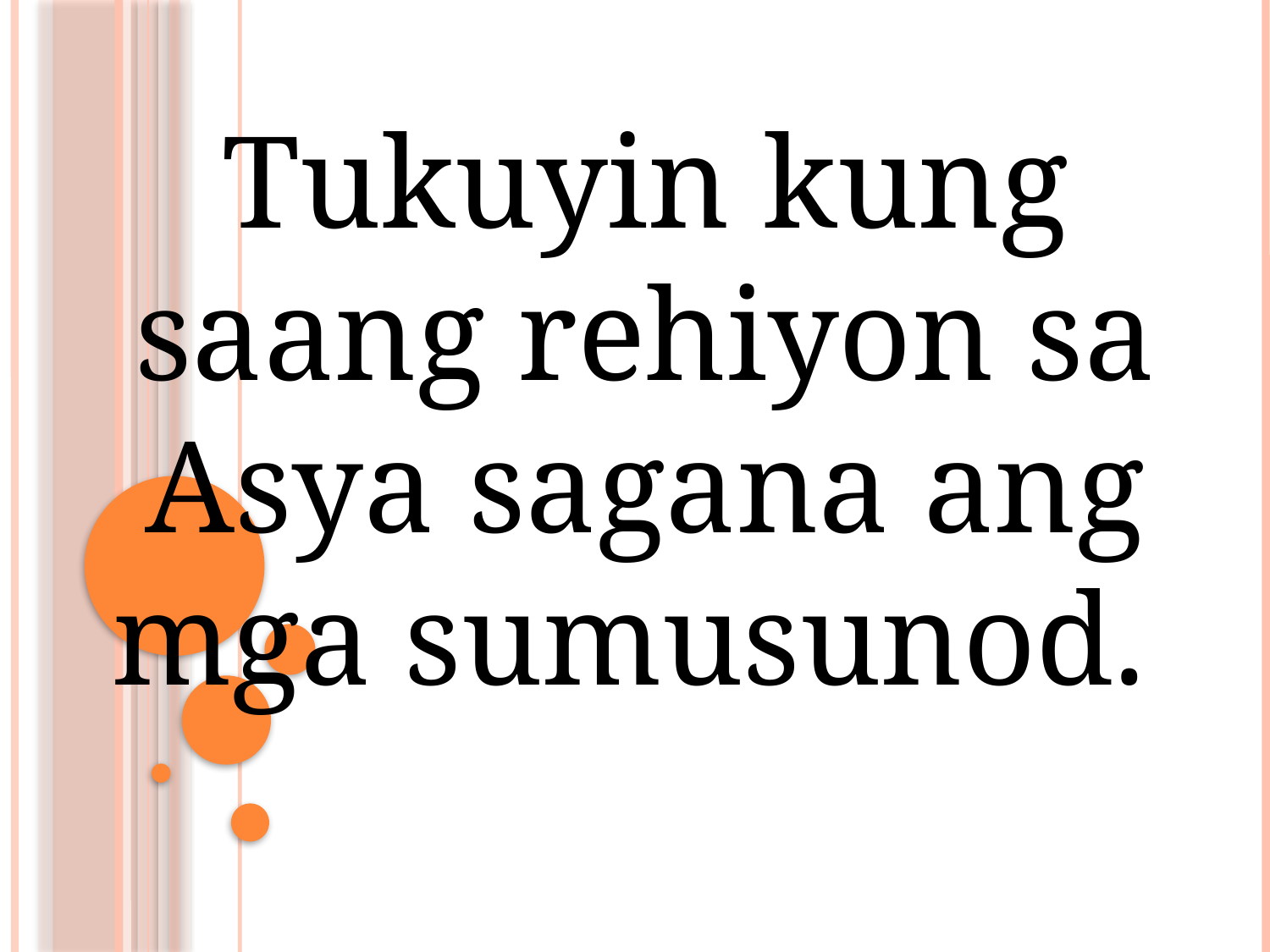

#
Tukuyin kung saang rehiyon sa Asya sagana ang mga sumusunod.